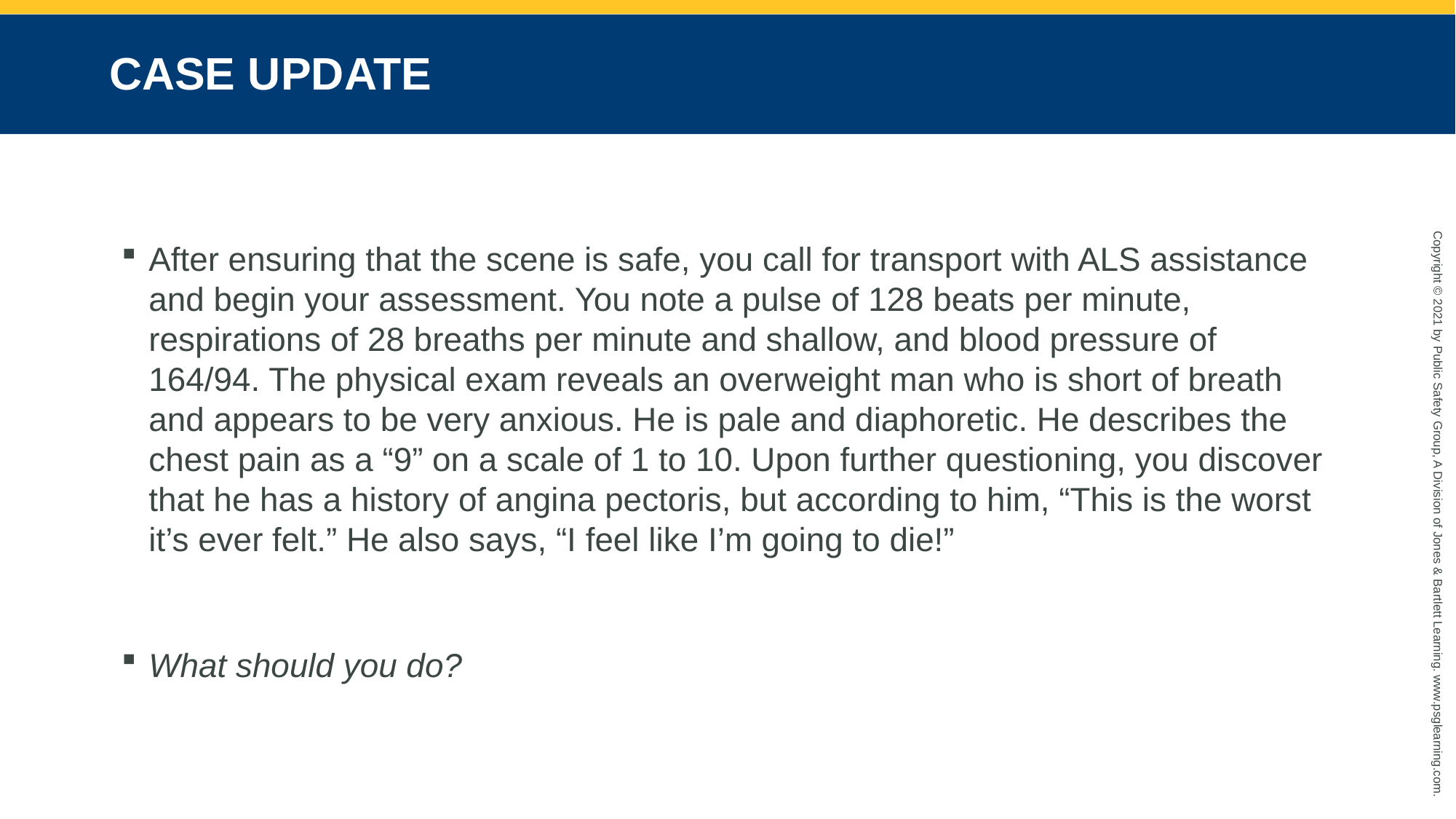

# CASE UPDATE
After ensuring that the scene is safe, you call for transport with ALS assistance and begin your assessment. You note a pulse of 128 beats per minute, respirations of 28 breaths per minute and shallow, and blood pressure of 164/94. The physical exam reveals an overweight man who is short of breath and appears to be very anxious. He is pale and diaphoretic. He describes the chest pain as a “9” on a scale of 1 to 10. Upon further questioning, you discover that he has a history of angina pectoris, but according to him, “This is the worst it’s ever felt.” He also says, “I feel like I’m going to die!”

What should you do?